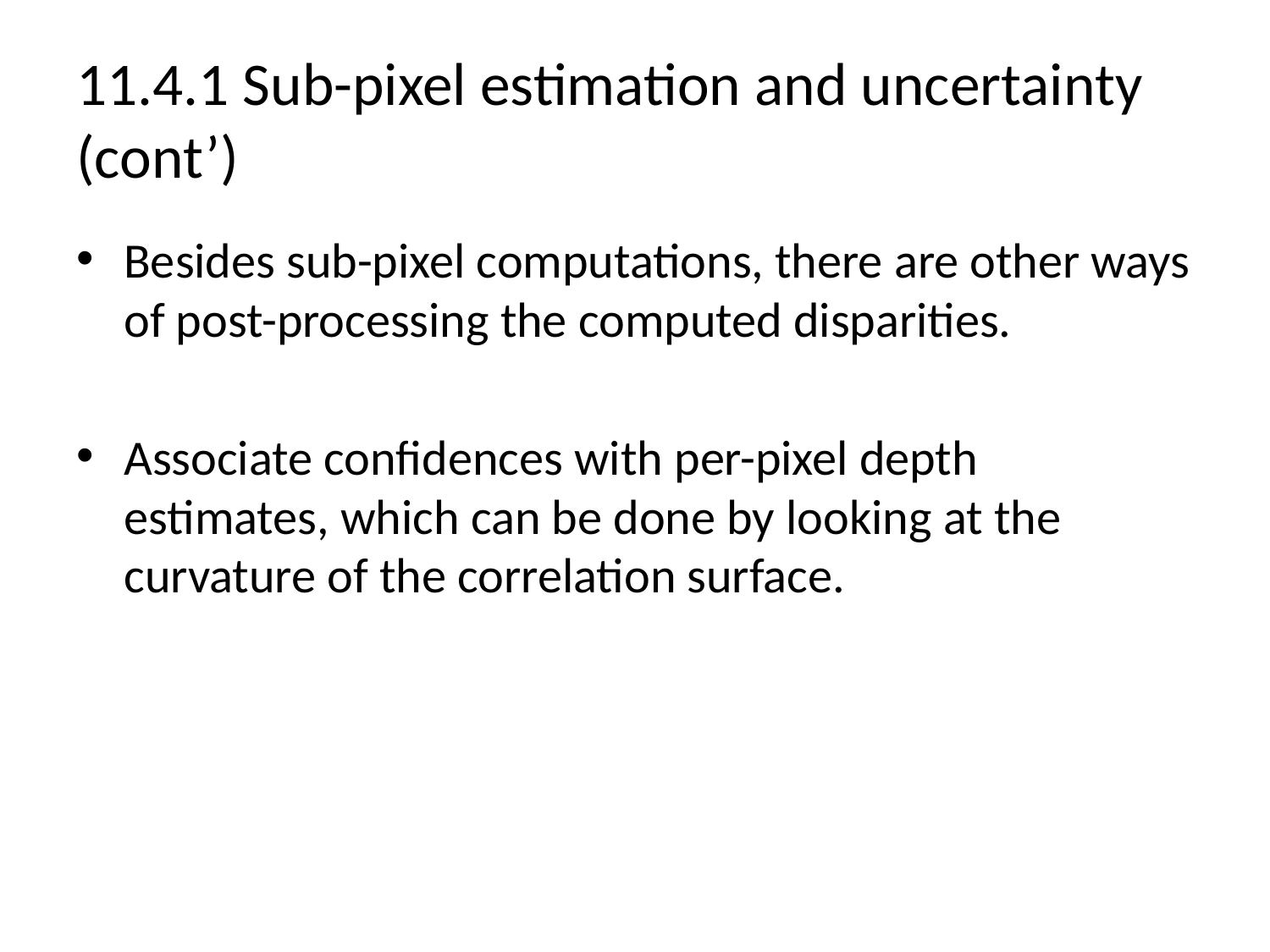

# 11.4.1 Sub-pixel estimation and uncertainty (cont’)
Besides sub-pixel computations, there are other ways of post-processing the computed disparities.

Associate confidences with per-pixel depth estimates, which can be done by looking at the curvature of the correlation surface.